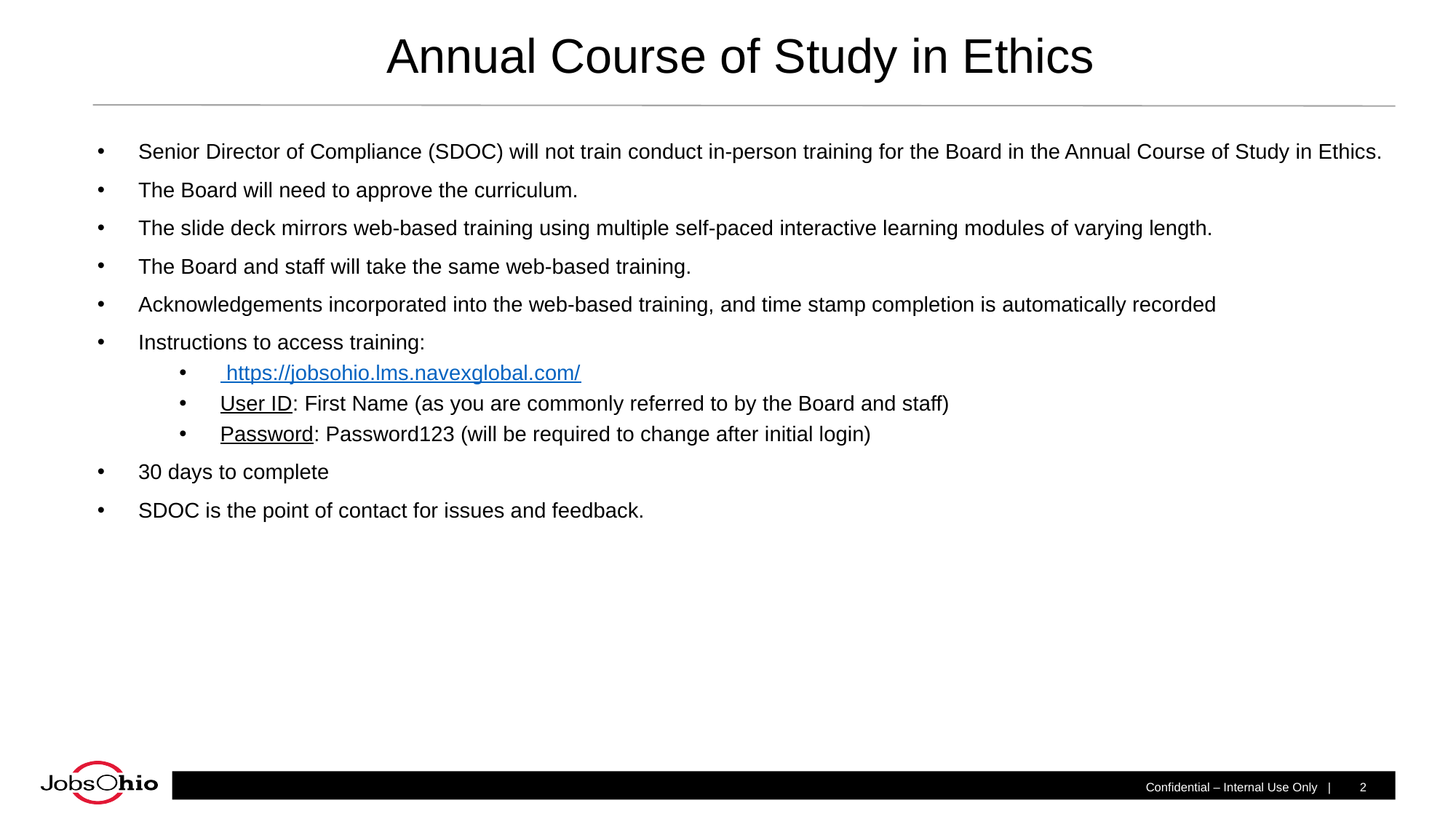

# Annual Course of Study in Ethics

Senior Director of Compliance (SDOC) will not train conduct in-person training for the Board in the Annual Course of Study in Ethics.
The Board will need to approve the curriculum.
The slide deck mirrors web-based training using multiple self-paced interactive learning modules of varying length.
The Board and staff will take the same web-based training.
Acknowledgements incorporated into the web-based training, and time stamp completion is automatically recorded
Instructions to access training:
 https://jobsohio.lms.navexglobal.com/
User ID: First Name (as you are commonly referred to by the Board and staff)
Password: Password123 (will be required to change after initial login)
30 days to complete
SDOC is the point of contact for issues and feedback.